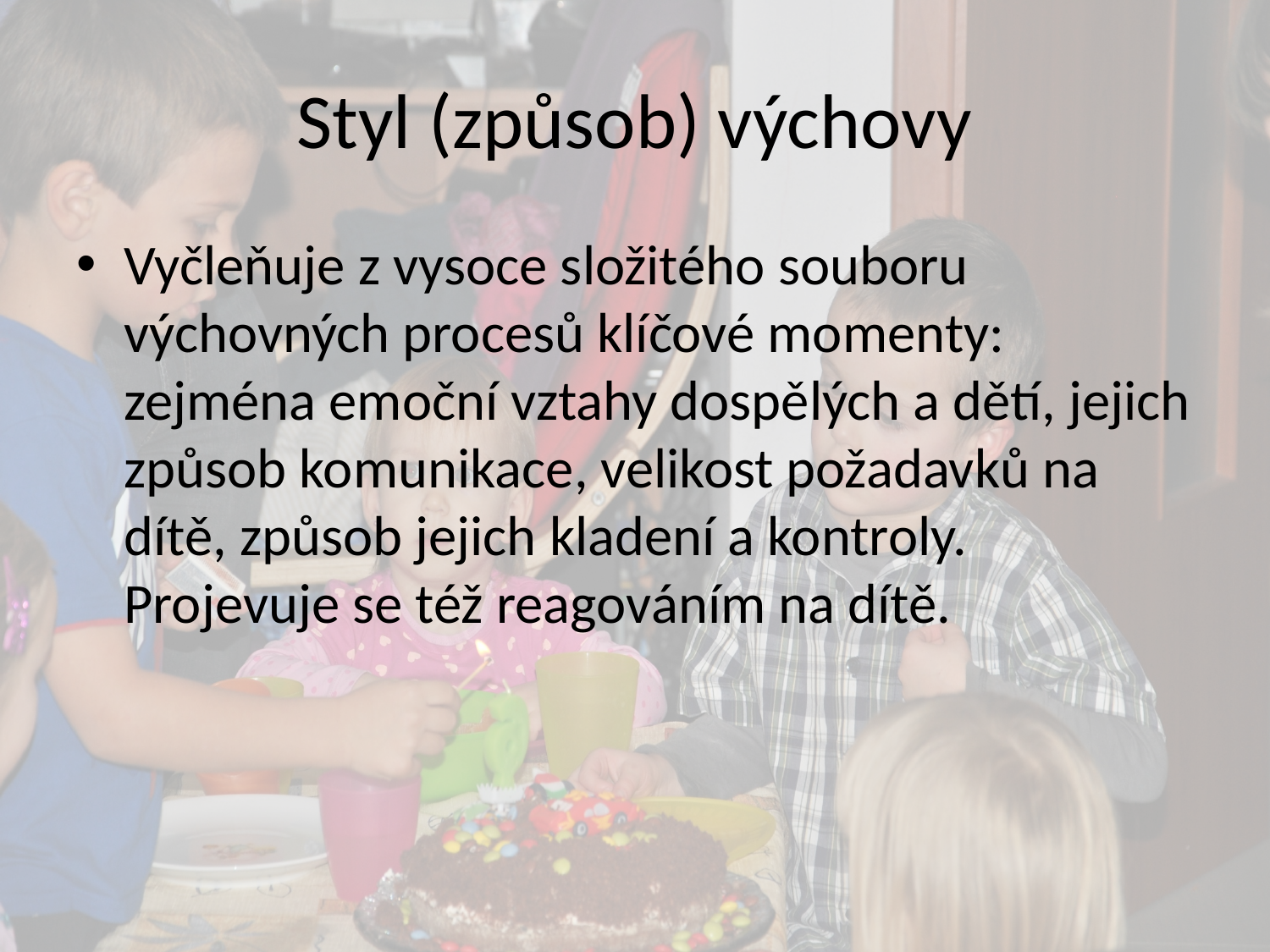

# Styl (způsob) výchovy
Vyčleňuje z vysoce složitého souboru výchovných procesů klíčové momenty: zejména emoční vztahy dospělých a dětí, jejich způsob komunikace, velikost požadavků na dítě, způsob jejich kladení a kontroly. Projevuje se též reagováním na dítě.